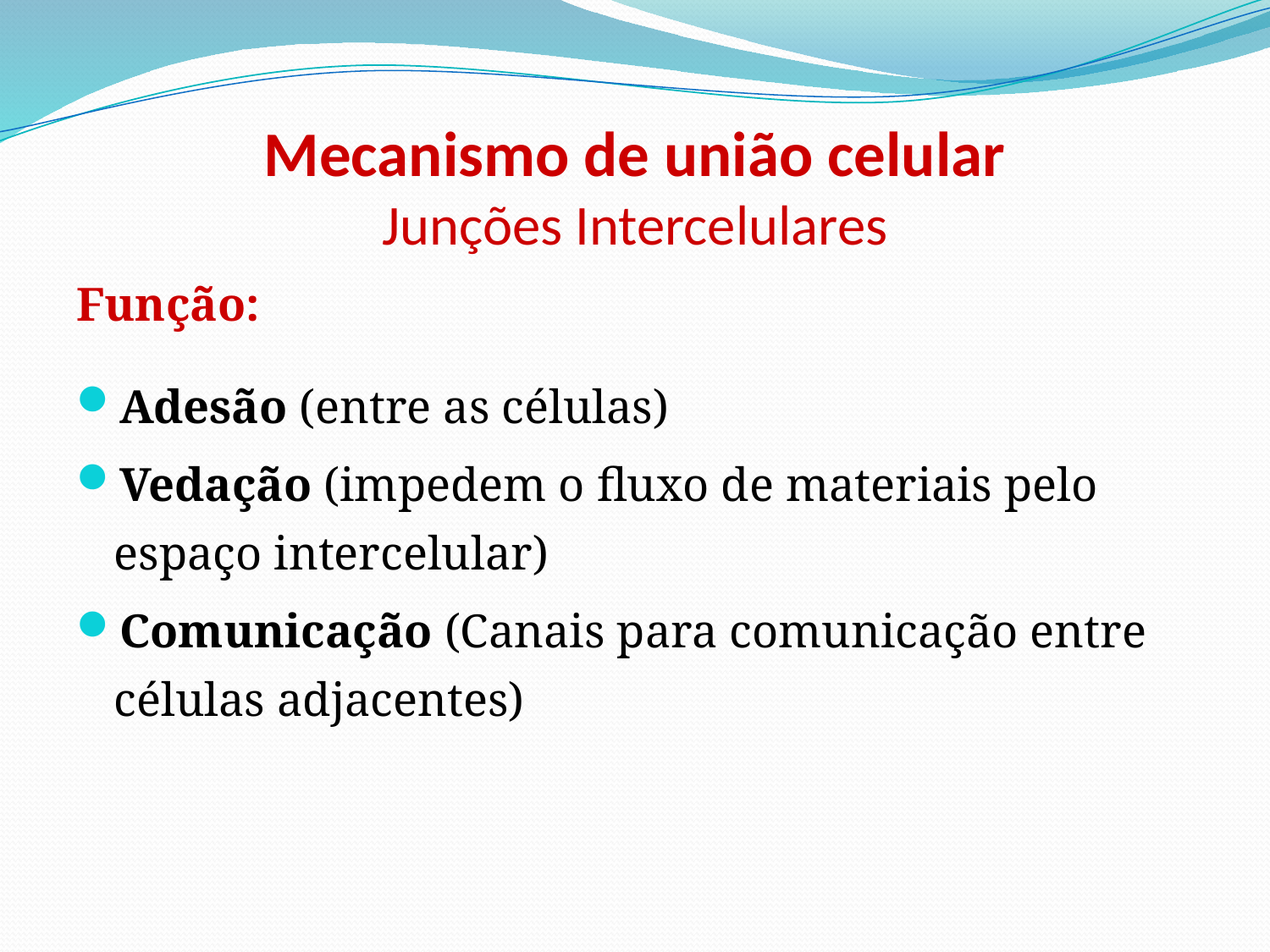

# Mecanismo de união celular Junções Intercelulares
Função:

Adesão (entre as células)
Vedação (impedem o fluxo de materiais pelo  espaço intercelular)
Comunicação (Canais para comunicação entre células adjacentes)